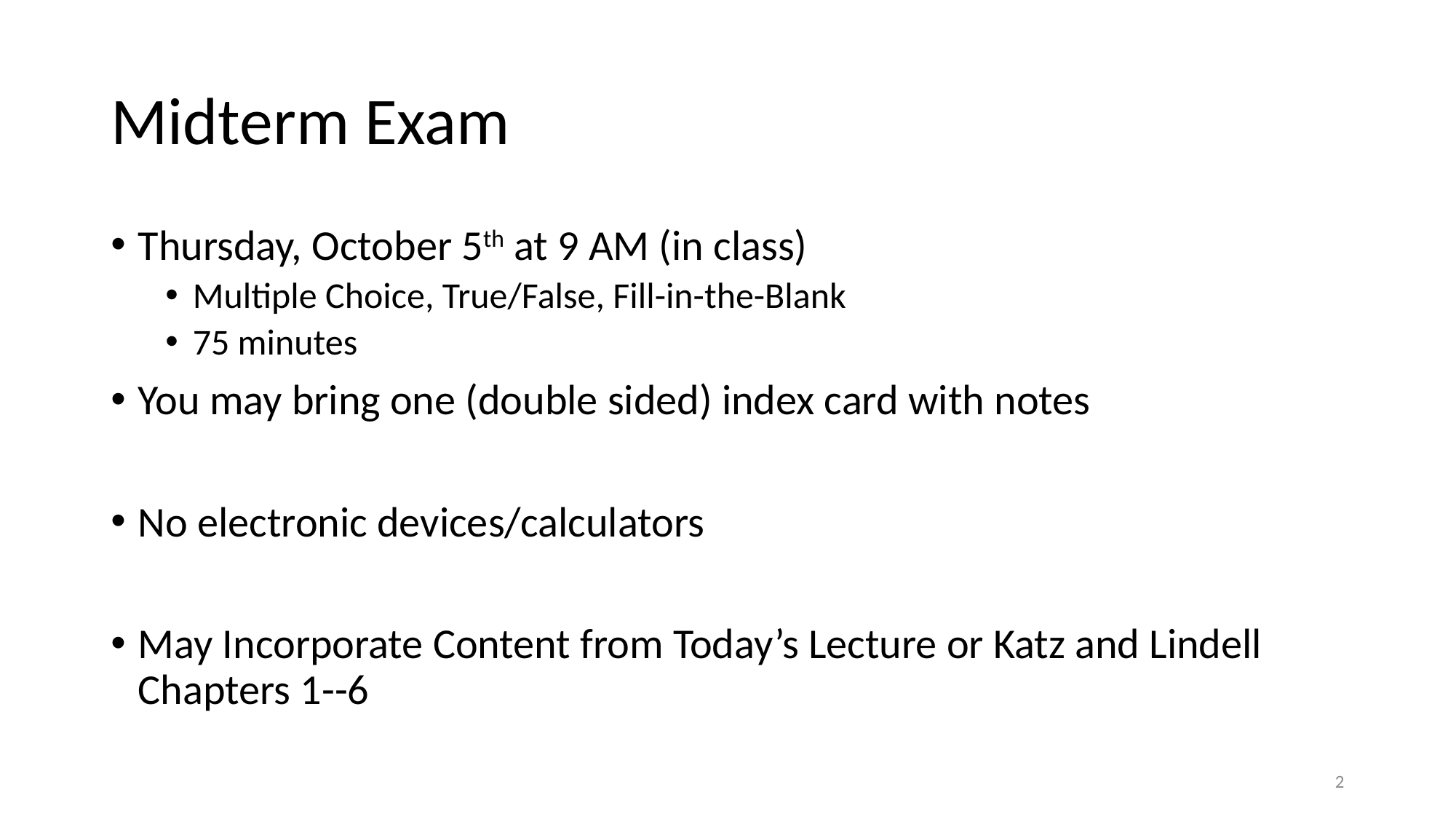

# Midterm Exam
Thursday, October 5th at 9 AM (in class)
Multiple Choice, True/False, Fill-in-the-Blank
75 minutes
You may bring one (double sided) index card with notes

No electronic devices/calculators

May Incorporate Content from Today’s Lecture or Katz and Lindell Chapters 1--6

2